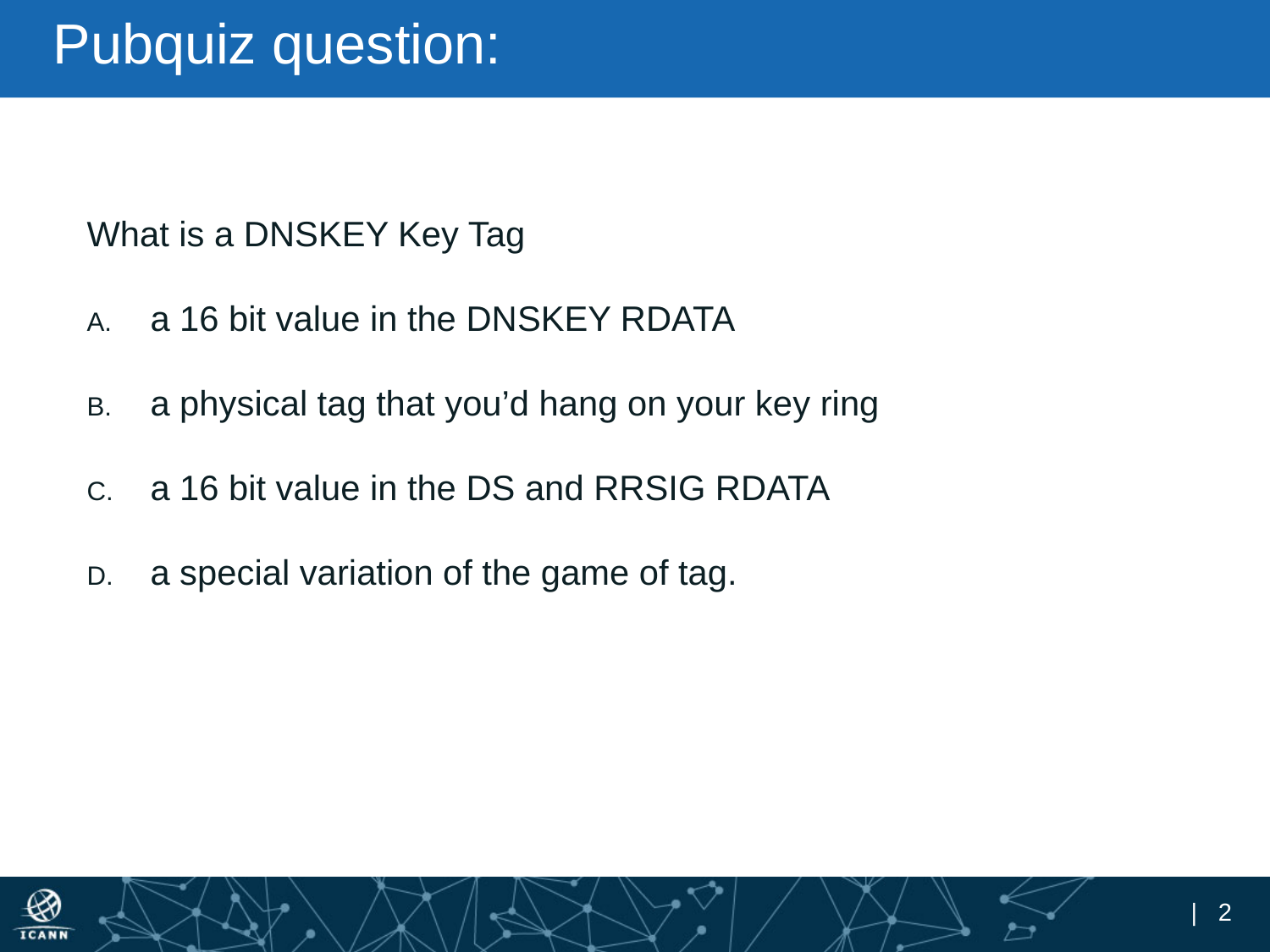

# Pubquiz question:
What is a DNSKEY Key Tag

a 16 bit value in the DNSKEY RDATA

a physical tag that you’d hang on your key ring

a 16 bit value in the DS and RRSIG RDATA

a special variation of the game of tag.